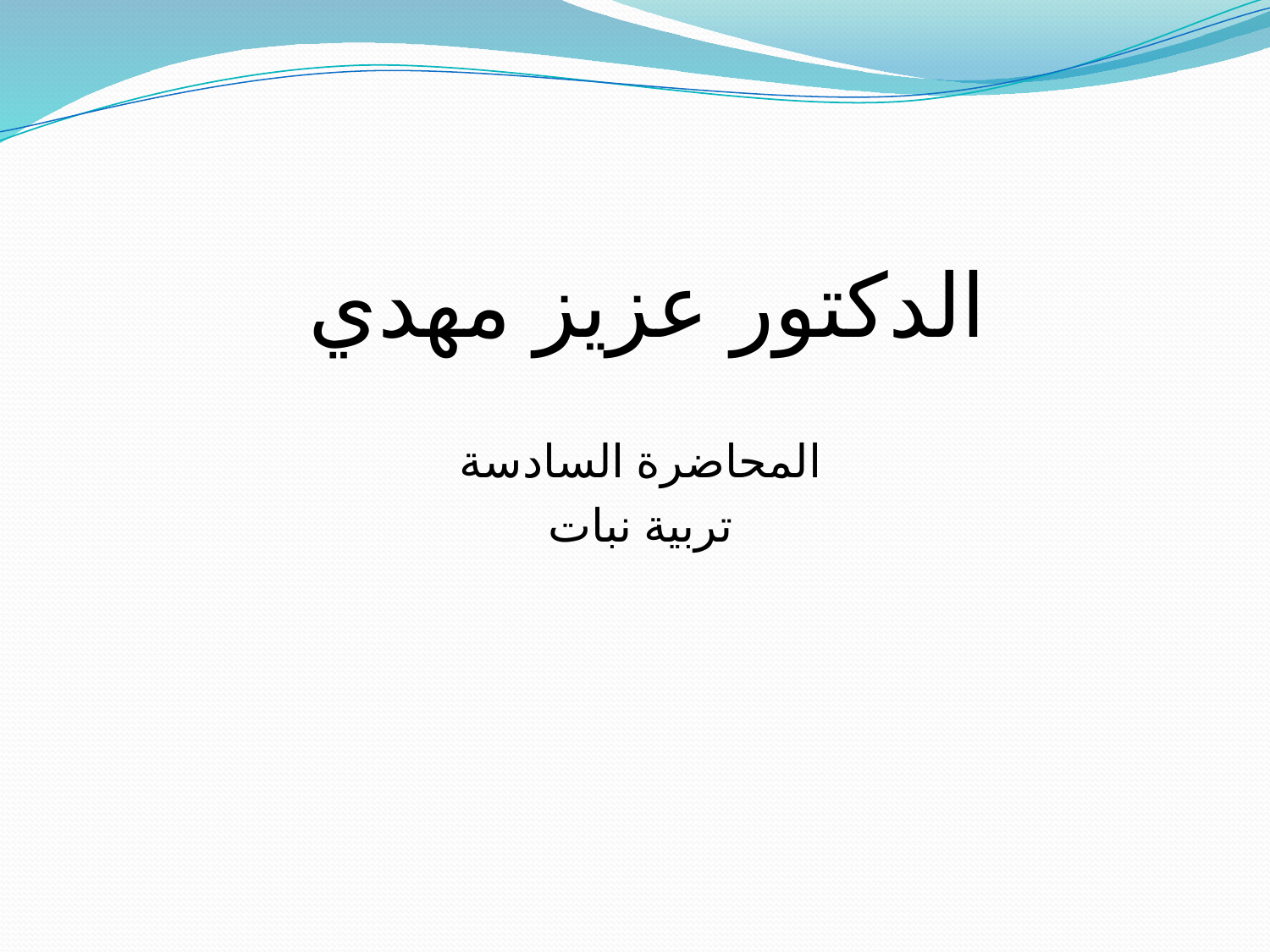

# الدكتور عزيز مهدي
المحاضرة السادسة
تربية نبات